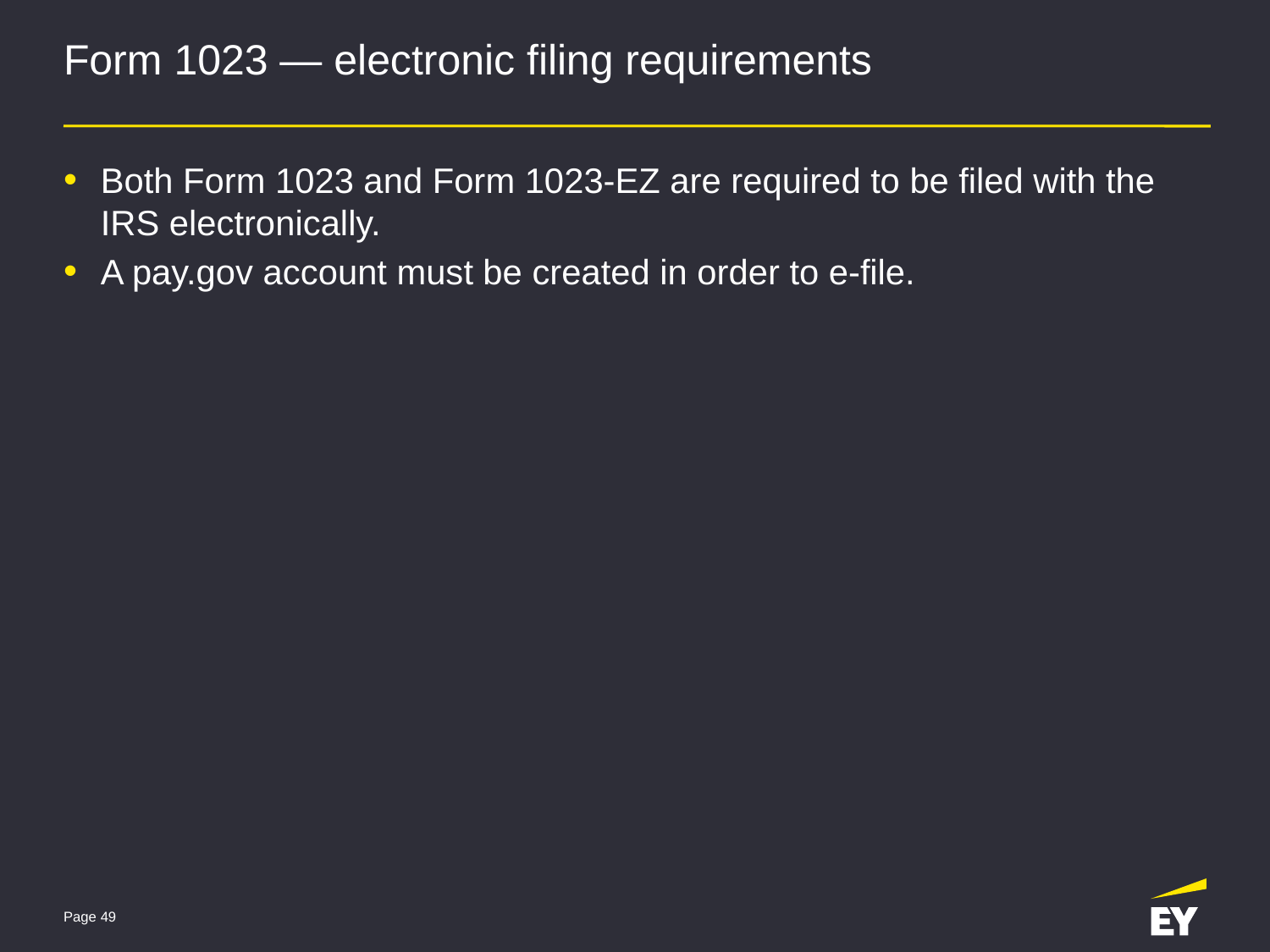

# Form 1023 — electronic filing requirements
Both Form 1023 and Form 1023-EZ are required to be filed with the IRS electronically.
A pay.gov account must be created in order to e-file.